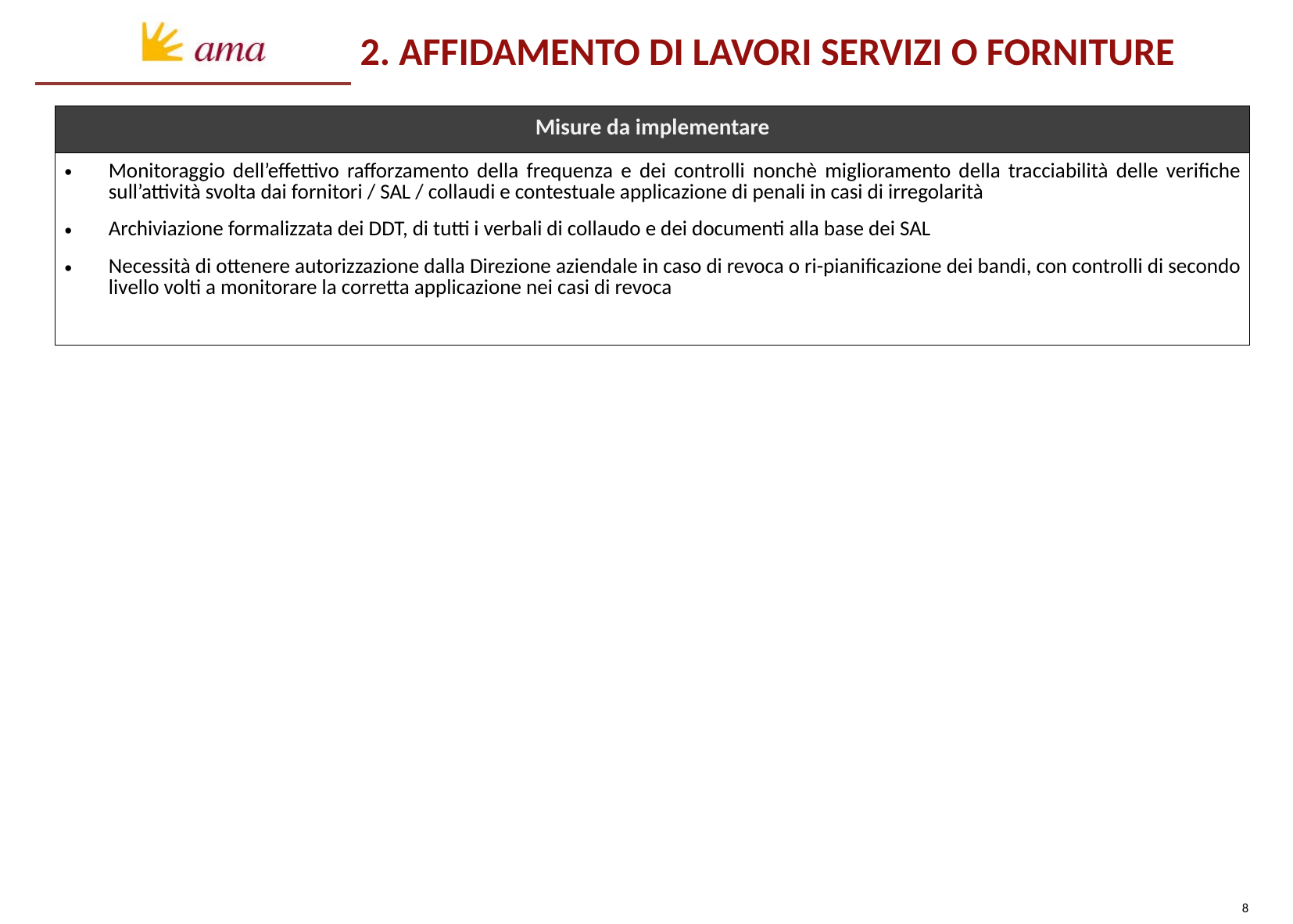

2. AFFIDAMENTO DI LAVORI SERVIZI O FORNITURE

| Misure da implementare |
| --- |
| Monitoraggio dell’effettivo rafforzamento della frequenza e dei controlli nonchè miglioramento della tracciabilità delle verifiche sull’attività svolta dai fornitori / SAL / collaudi e contestuale applicazione di penali in casi di irregolarità Archiviazione formalizzata dei DDT, di tutti i verbali di collaudo e dei documenti alla base dei SAL Necessità di ottenere autorizzazione dalla Direzione aziendale in caso di revoca o ri-pianificazione dei bandi, con controlli di secondo livello volti a monitorare la corretta applicazione nei casi di revoca |